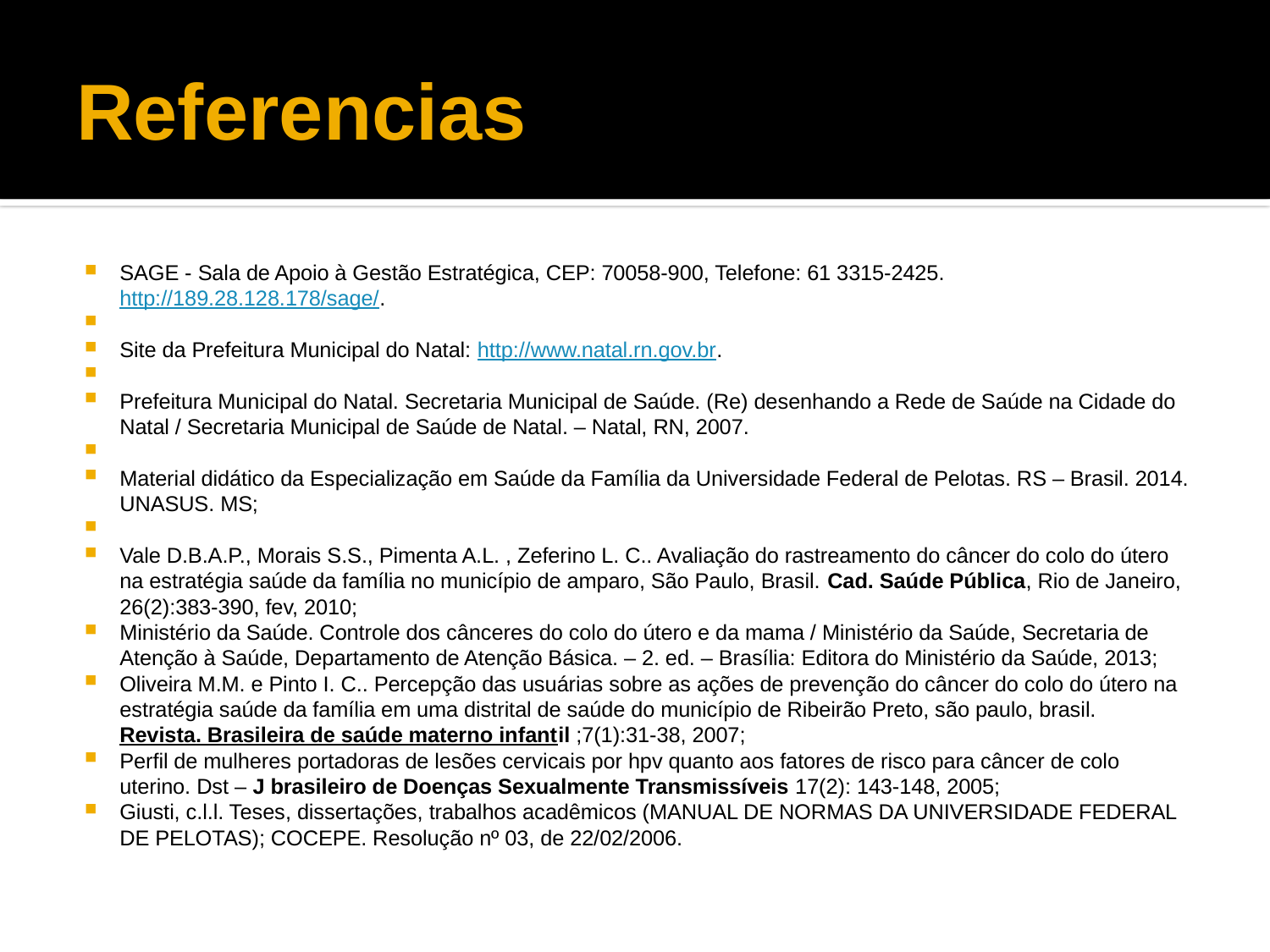

# Referencias
SAGE - Sala de Apoio à Gestão Estratégica, CEP: 70058-900, Telefone: 61 3315-2425. http://189.28.128.178/sage/.

Site da Prefeitura Municipal do Natal: http://www.natal.rn.gov.br.

Prefeitura Municipal do Natal. Secretaria Municipal de Saúde. (Re) desenhando a Rede de Saúde na Cidade do Natal / Secretaria Municipal de Saúde de Natal. – Natal, RN, 2007.

Material didático da Especialização em Saúde da Família da Universidade Federal de Pelotas. RS – Brasil. 2014. UNASUS. MS;

Vale D.B.A.P., Morais S.S., Pimenta A.L. , Zeferino L. C.. Avaliação do rastreamento do câncer do colo do útero na estratégia saúde da família no município de amparo, São Paulo, Brasil. Cad. Saúde Pública, Rio de Janeiro, 26(2):383-390, fev, 2010;
Ministério da Saúde. Controle dos cânceres do colo do útero e da mama / Ministério da Saúde, Secretaria de Atenção à Saúde, Departamento de Atenção Básica. – 2. ed. – Brasília: Editora do Ministério da Saúde, 2013;
Oliveira M.M. e Pinto I. C.. Percepção das usuárias sobre as ações de prevenção do câncer do colo do útero na estratégia saúde da família em uma distrital de saúde do município de Ribeirão Preto, são paulo, brasil. Revista. Brasileira de saúde materno infantil ;7(1):31-38, 2007;
Perfil de mulheres portadoras de lesões cervicais por hpv quanto aos fatores de risco para câncer de colo uterino. Dst – J brasileiro de Doenças Sexualmente Transmissíveis 17(2): 143-148, 2005;
Giusti, c.l.l. Teses, dissertações, trabalhos acadêmicos (MANUAL DE NORMAS DA UNIVERSIDADE FEDERAL DE PELOTAS); COCEPE. Resolução nº 03, de 22/02/2006.